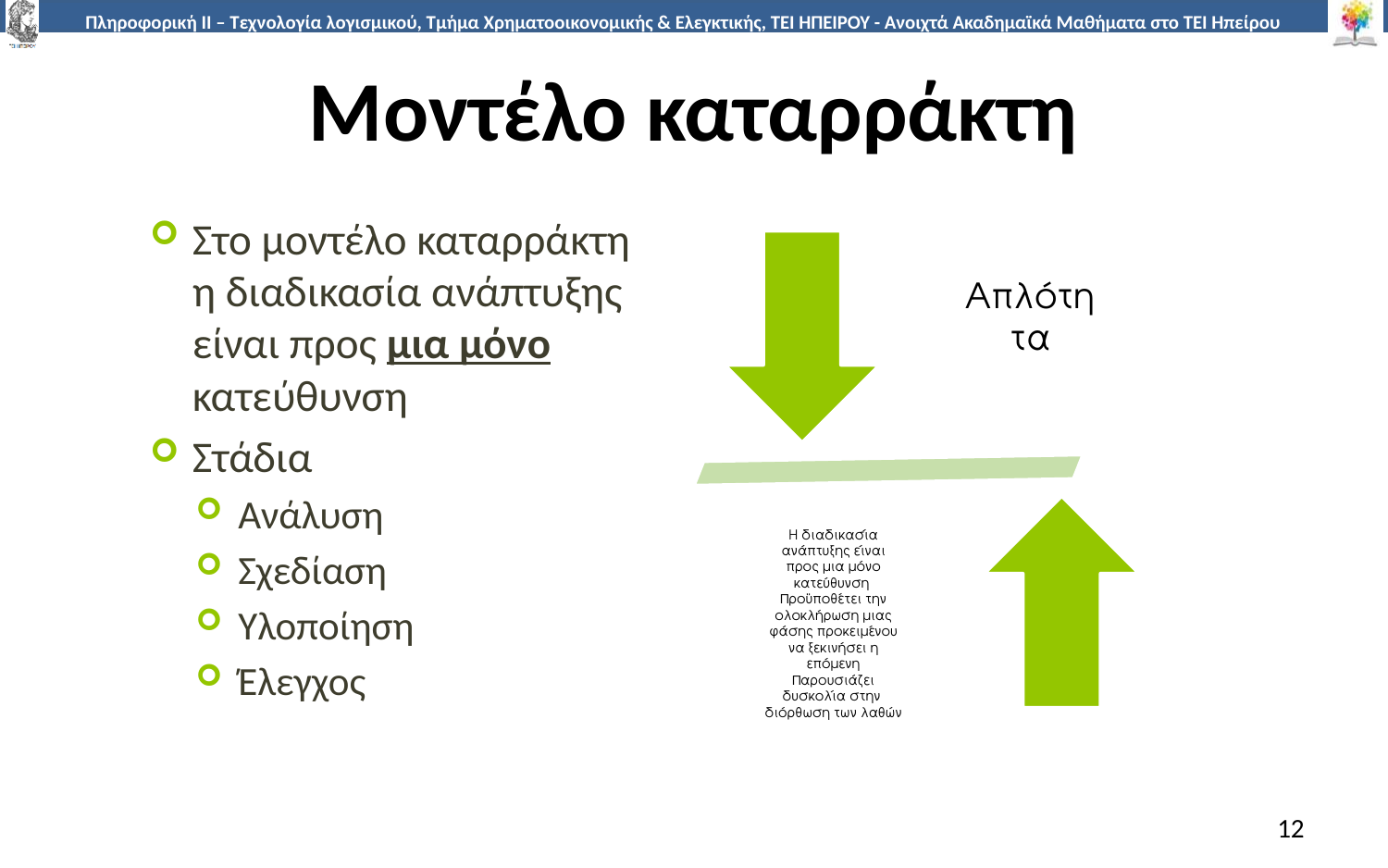

# Μοντέλο καταρράκτη
Απλότητα
Η διαδικασία ανάπτυξης είναι προς μια μόνο κατεύθυνση
Προϋποθέτει την ολοκλήρωση μιας φάσης προκειμένου να ξεκινήσει η επόμενη
Παρουσιάζει δυσκολία στην  διόρθωση των λαθών
Στο μοντέλο καταρράκτη η διαδικασία ανάπτυξης είναι προς μια μόνο κατεύθυνση
Στάδια
Ανάλυση
Σχεδίαση
Υλοποίηση
Έλεγχος

12